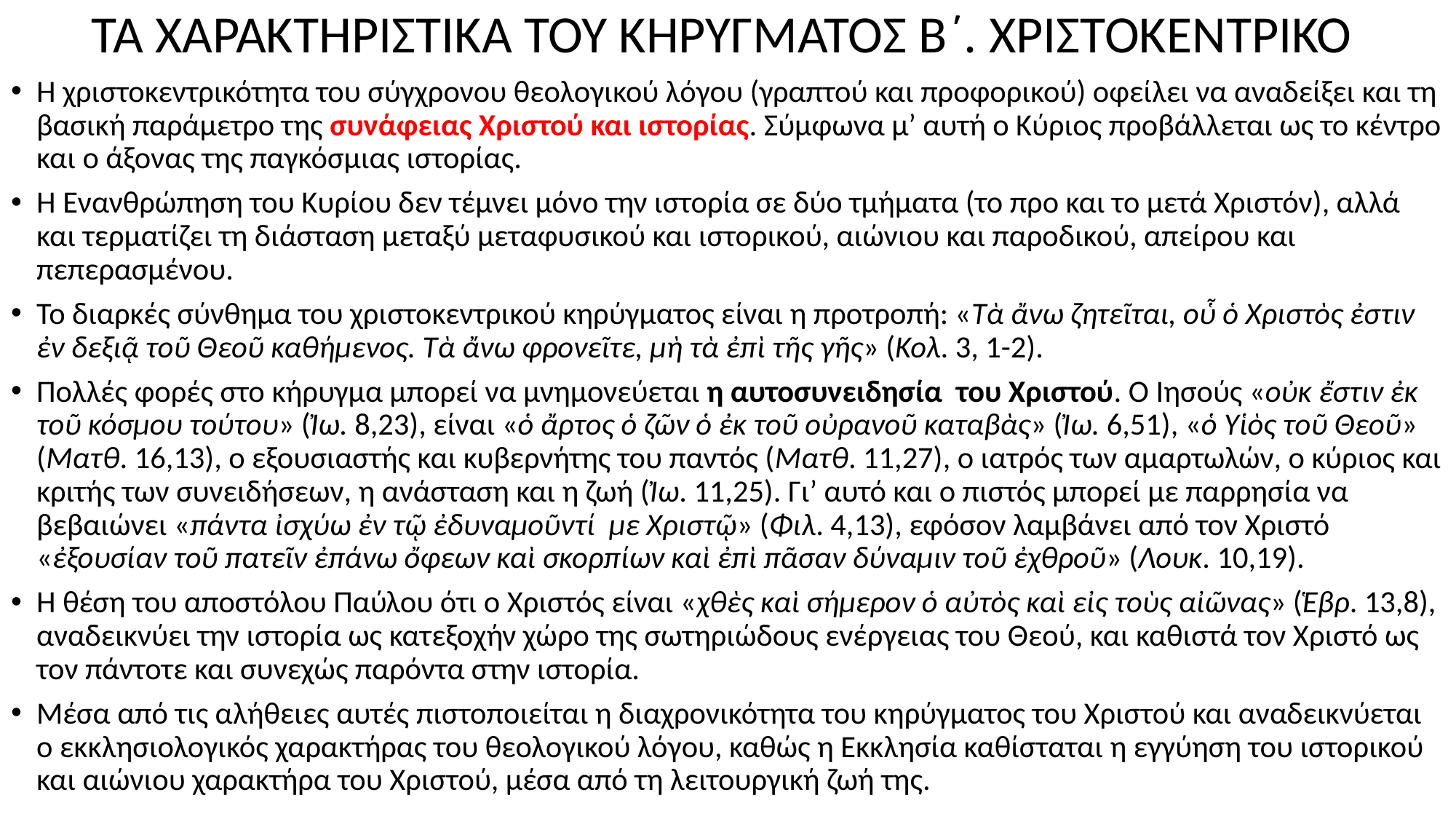

# ΤΑ ΧΑΡΑΚΤΗΡΙΣΤΙΚΑ ΤΟΥ ΚΗΡΥΓΜΑΤΟΣ Β΄. ΧΡΙΣΤΟΚΕΝΤΡΙΚΟ
Η χριστοκεντρικότητα του σύγχρονου θεολογικού λόγου (γραπτού και προφορικού) οφείλει να αναδείξει και τη βασική παράμετρο της συνάφειας Χριστού και ιστορίας. Σύμφωνα μ’ αυτή ο Κύριος προβάλλεται ως το κέντρο και ο άξονας της παγκόσμιας ιστορίας.
Η Ενανθρώπηση του Κυρίου δεν τέμνει μόνο την ιστορία σε δύο τμήματα (το προ και το μετά Χριστόν), αλλά και τερματίζει τη διάσταση μεταξύ μεταφυσικού και ιστορικού, αιώνιου και παροδικού, απείρου και πεπερασμένου.
Το διαρκές σύνθημα του χριστοκεντρικού κηρύγματος είναι η προτροπή: «Τὰ ἄνω ζητεῖται, οὗ ὁ Χριστὸς ἐστιν ἐν δεξιᾷ τοῦ Θεοῦ καθήμενος. Τὰ ἄνω φρονεῖτε, μὴ τὰ ἐπὶ τῆς γῆς» (Κολ. 3, 1-2).
Πολλές φορές στο κήρυγμα μπορεί να μνημονεύεται η αυτοσυνειδησία  του Χριστού. Ο Ιησούς «οὐκ ἔστιν ἐκ τοῦ κόσμου τούτου» (Ἰω. 8,23), είναι «ὁ ἄρτος ὁ ζῶν ὁ ἐκ τοῦ οὐρανοῦ καταβὰς» (Ἰω. 6,51), «ὁ Υἱὸς τοῦ Θεοῦ» (Ματθ. 16,13), ο εξουσιαστής και κυβερνήτης του παντός (Ματθ. 11,27), ο ιατρός των αμαρτωλών, ο κύριος και κριτής των συνειδήσεων, η ανάσταση και η ζωή (Ἰω. 11,25). Γι’ αυτό και ο πιστός μπορεί με παρρησία να βεβαιώνει «πάντα ἰσχύω ἐν τῷ ἐδυναμοῦντί  με Χριστῷ» (Φιλ. 4,13), εφόσον λαμβάνει από τον Χριστό «ἐξουσίαν τοῦ πατεῖν ἐπάνω ὄφεων καὶ σκορπίων καὶ ἐπὶ πᾶσαν δύναμιν τοῦ ἐχθροῦ» (Λουκ. 10,19).
Η θέση του αποστόλου Παύλου ότι ο Χριστός είναι «χθὲς καὶ σήμερον ὁ αὐτὸς καὶ εἰς τοὺς αἰῶνας» (Ἑβρ. 13,8), αναδεικνύει την ιστορία ως κατεξοχήν χώρο της σωτηριώδους ενέργειας του Θεού, και καθιστά τον Χριστό ως τον πάντοτε και συνεχώς παρόντα στην ιστορία.
Μέσα από τις αλήθειες αυτές πιστοποιείται η διαχρονικότητα του κηρύγματος του Χριστού και αναδεικνύεται ο εκκλησιολογικός χαρακτήρας του θεολογικού λόγου, καθώς η Εκκλησία καθίσταται η εγγύηση του ιστορικού και αιώνιου χαρακτήρα του Χριστού, μέσα από τη λειτουργική ζωή της.